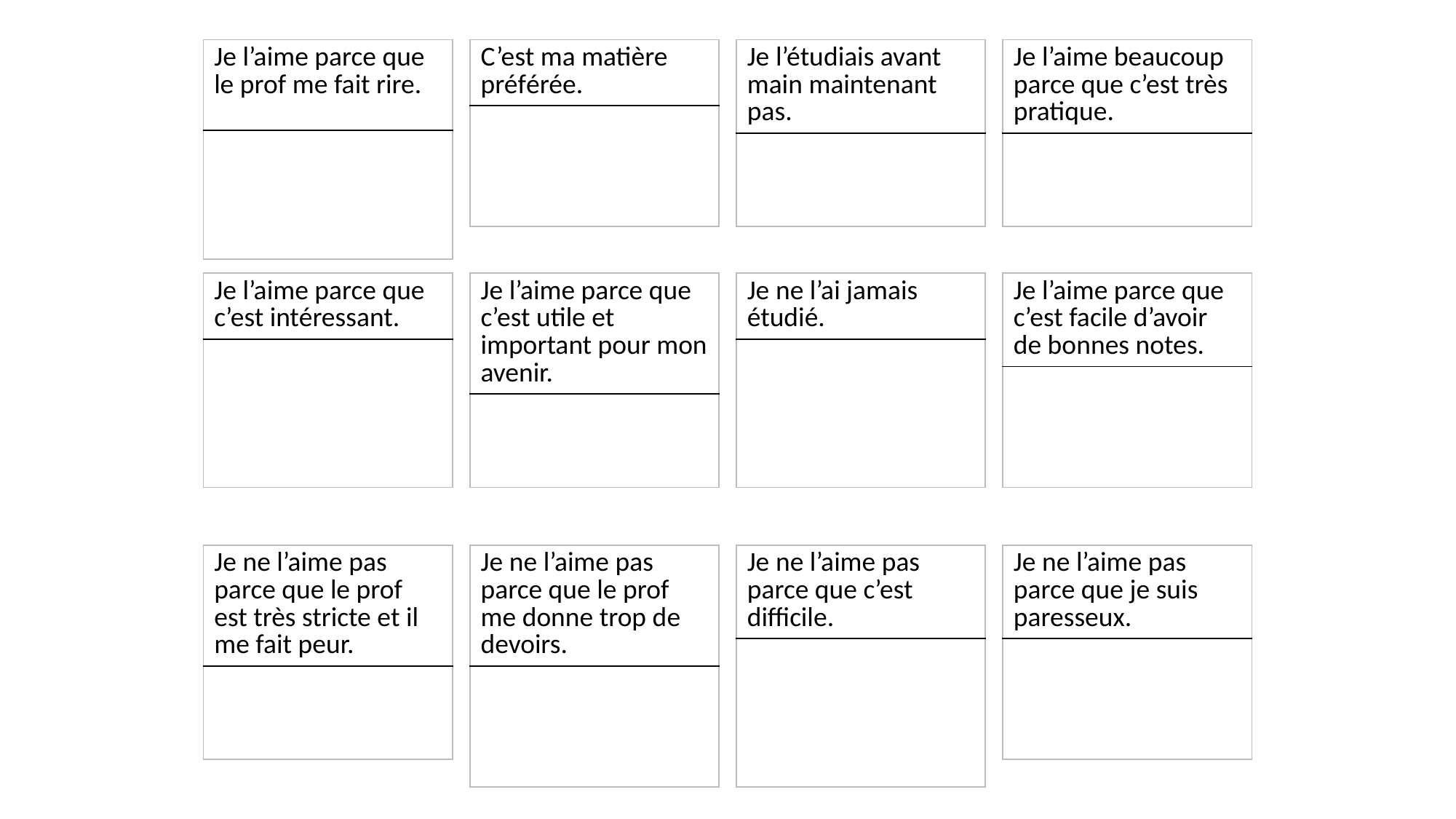

| Je l’aime parce que le prof me fait rire. |
| --- |
|  |
| C’est ma matière préférée. |
| --- |
|  |
| Je l’étudiais avant main maintenant pas. |
| --- |
|  |
| Je l’aime beaucoup parce que c’est très pratique. |
| --- |
|  |
| Je l’aime parce que c’est intéressant. |
| --- |
|  |
| Je l’aime parce que c’est utile et important pour mon avenir. |
| --- |
|  |
| Je ne l’ai jamais étudié. |
| --- |
|  |
| Je l’aime parce que c’est facile d’avoir de bonnes notes. |
| --- |
|  |
| Je ne l’aime pas parce que le prof est très stricte et il me fait peur. |
| --- |
|  |
| Je ne l’aime pas parce que le prof me donne trop de devoirs. |
| --- |
|  |
| Je ne l’aime pas parce que c’est difficile. |
| --- |
|  |
| Je ne l’aime pas parce que je suis paresseux. |
| --- |
|  |